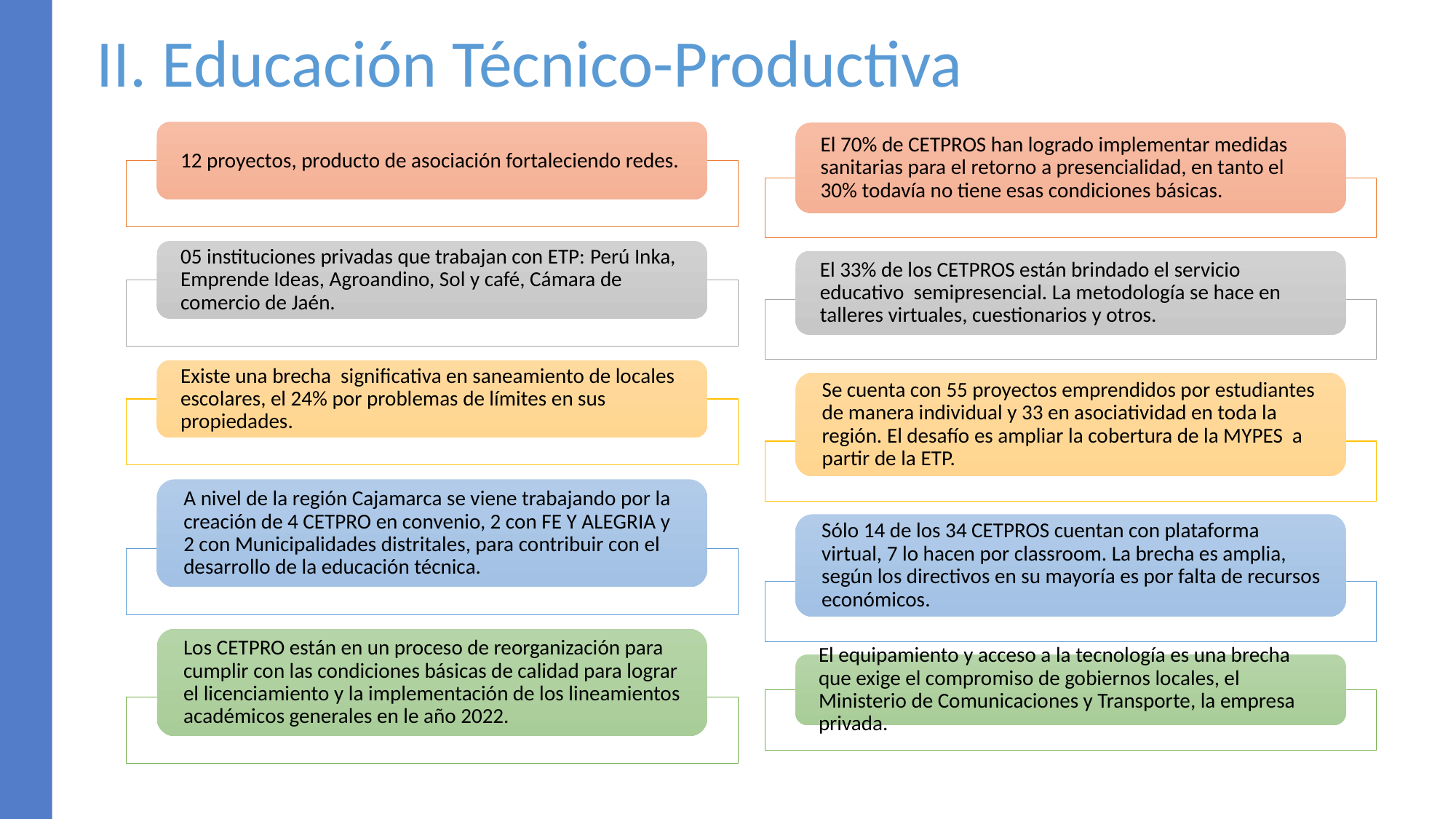

# II. Educación Técnico-Productiva
El 70% de CETPROS han logrado implementar medidas sanitarias para el retorno a presencialidad, en tanto el 30% todavía no tiene esas condiciones básicas.
El 33% de los CETPROS están brindado el servicio educativo  semipresencial. La metodología se hace en talleres virtuales, cuestionarios y otros.
Se cuenta con 55 proyectos emprendidos por estudiantes de manera individual y 33 en asociatividad en toda la región. El desafío es ampliar la cobertura de la MYPES  a partir de la ETP.
Sólo 14 de los 34 CETPROS cuentan con plataforma virtual, 7 lo hacen por classroom. La brecha es amplia, según los directivos en su mayoría es por falta de recursos económicos.
El equipamiento y acceso a la tecnología es una brecha que exige el compromiso de gobiernos locales, el Ministerio de Comunicaciones y Transporte, la empresa privada.
12 proyectos, producto de asociación fortaleciendo redes.
05 instituciones privadas que trabajan con ETP: Perú Inka, Emprende Ideas, Agroandino, Sol y café, Cámara de comercio de Jaén.
Existe una brecha  significativa en saneamiento de locales escolares, el 24% por problemas de límites en sus propiedades.
A nivel de la región Cajamarca se viene trabajando por la creación de 4 CETPRO en convenio, 2 con FE Y ALEGRIA y 2 con Municipalidades distritales, para contribuir con el desarrollo de la educación técnica.
Los CETPRO están en un proceso de reorganización para cumplir con las condiciones básicas de calidad para lograr el licenciamiento y la implementación de los lineamientos académicos generales en le año 2022.